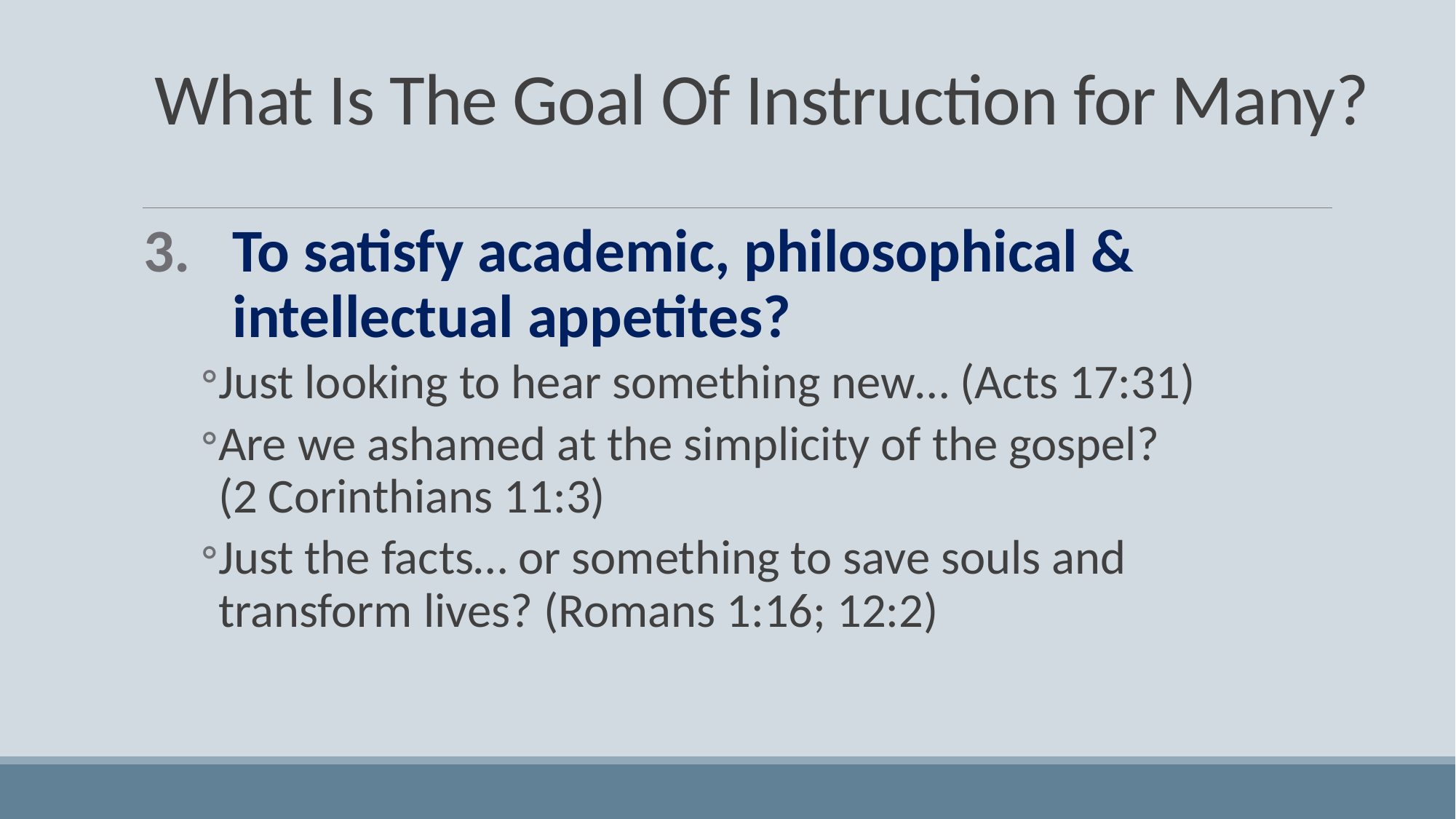

# What Is The Goal Of Instruction for Many?
To satisfy academic, philosophical & intellectual appetites?
Just looking to hear something new… (Acts 17:31)
Are we ashamed at the simplicity of the gospel?
(2 Corinthians 11:3)
Just the facts… or something to save souls and transform lives? (Romans 1:16; 12:2)